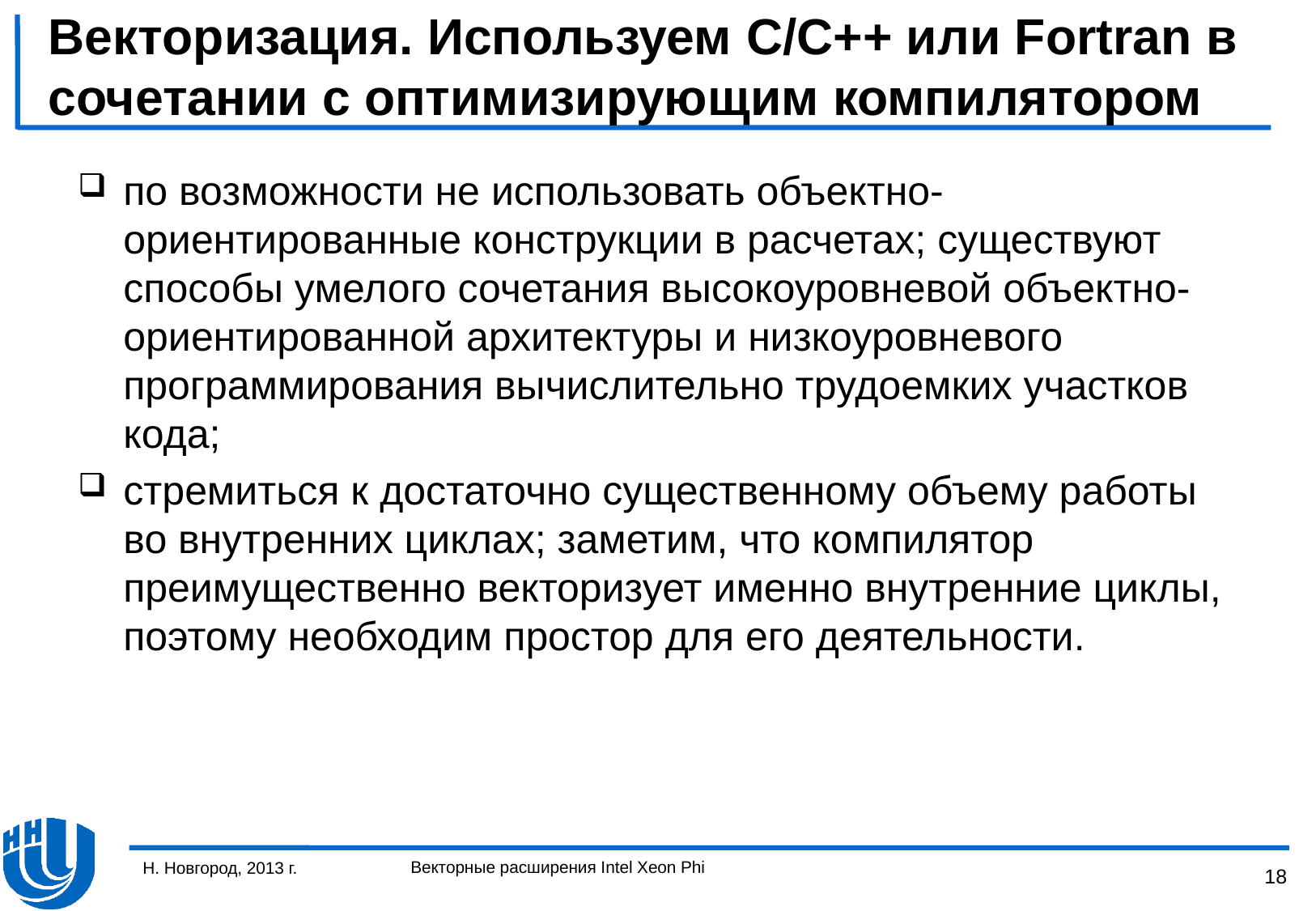

# Векторизация. Используем C/C++ или Fortran в сочетании с оптимизирующим компилятором
по возможности не использовать объектно-ориентированные конструкции в расчетах; существуют способы умелого сочетания высокоуровневой объектно-ориентированной архитектуры и низкоуровневого программирования вычислительно трудоемких участков кода;
стремиться к достаточно существенному объему работы во внутренних циклах; заметим, что компилятор преимущественно векторизует именно внутренние циклы, поэтому необходим простор для его деятельности.